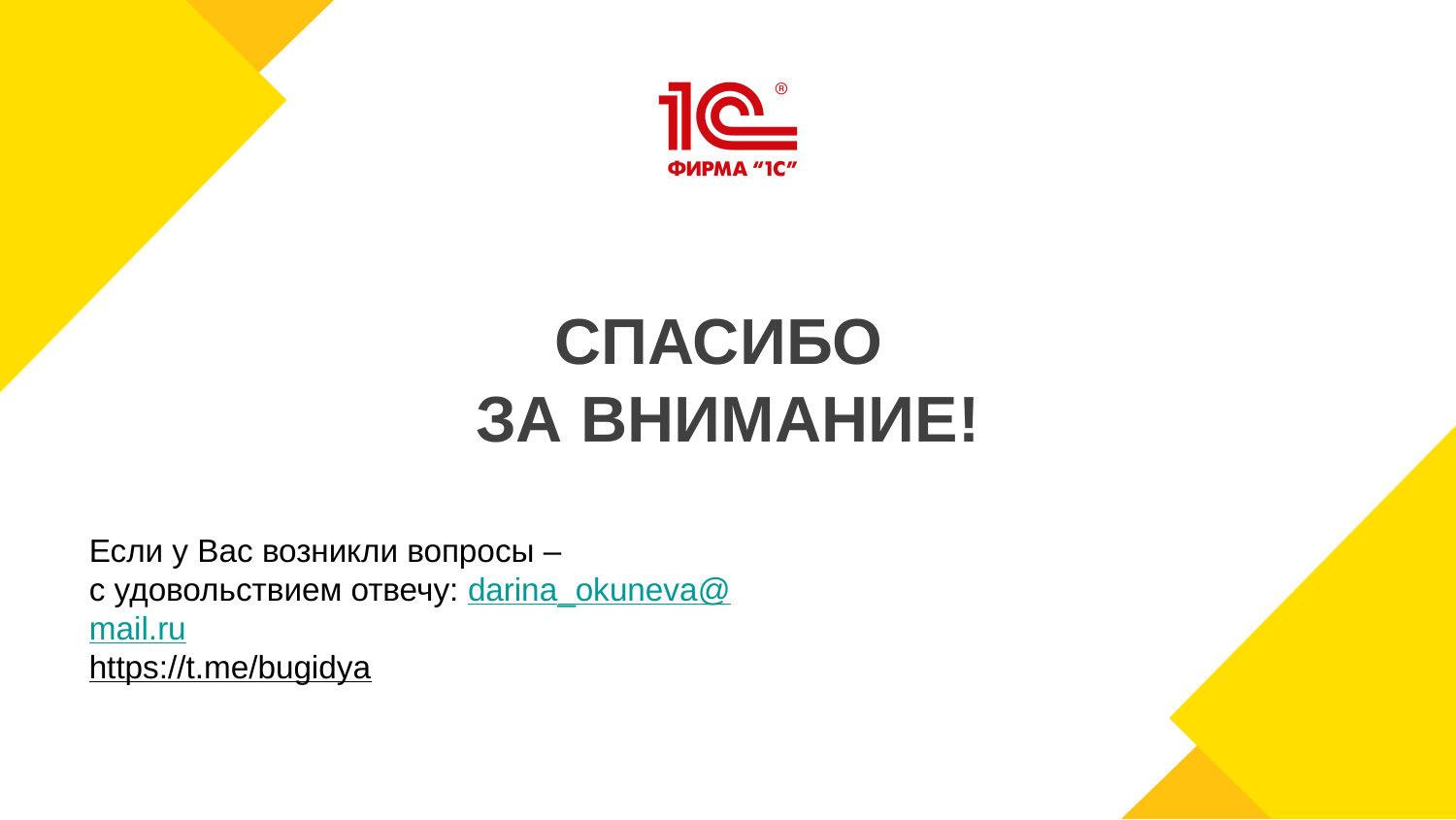

# СПАСИБО ЗА ВНИМАНИЕ!
Если у Вас возникли вопросы –
с удовольствием отвечу: darina_okuneva@mail.ru
https://t.me/bugidya